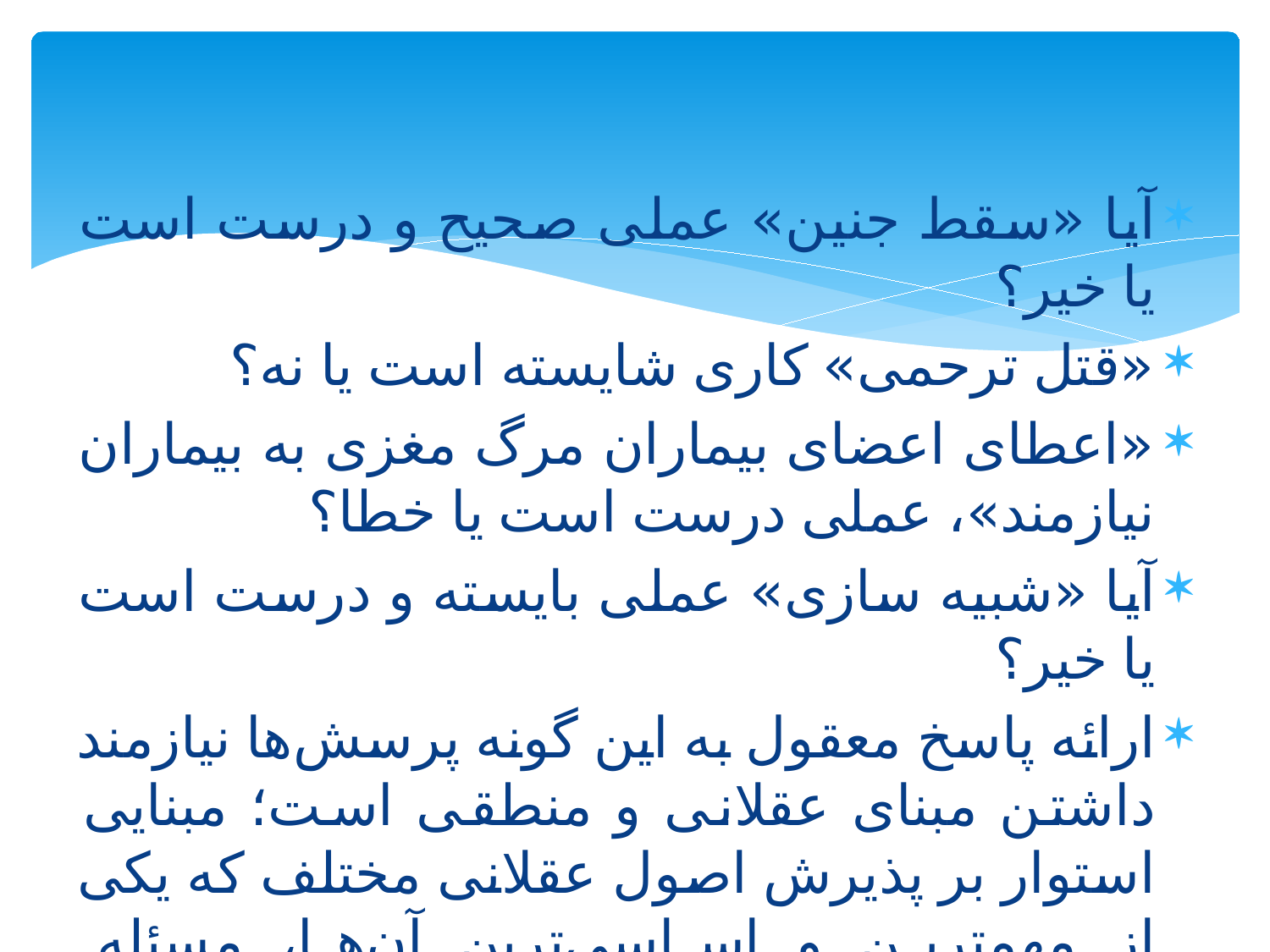

#
آیا «سقط جنین» عملی صحیح و درست است یا خیر؟
«قتل ترحمی» کاری شایسته است یا نه؟
«اعطای اعضای بیماران مرگ مغزی به بیماران نیازمند»، عملی درست است یا خطا؟
آیا «شبیه سازی» عملی بایسته و درست است یا خیر؟
ارائه پاسخ معقول به این گونه پرسش‌ها نیازمند داشتن مبنای عقلانی و منطقی است؛ مبنایی استوار بر پذیرش اصول عقلانی مختلف که یکی از مهمترین و اساسی‌ترین آن‌ها، مسئله واقع‌گرایی اخلاقی است.